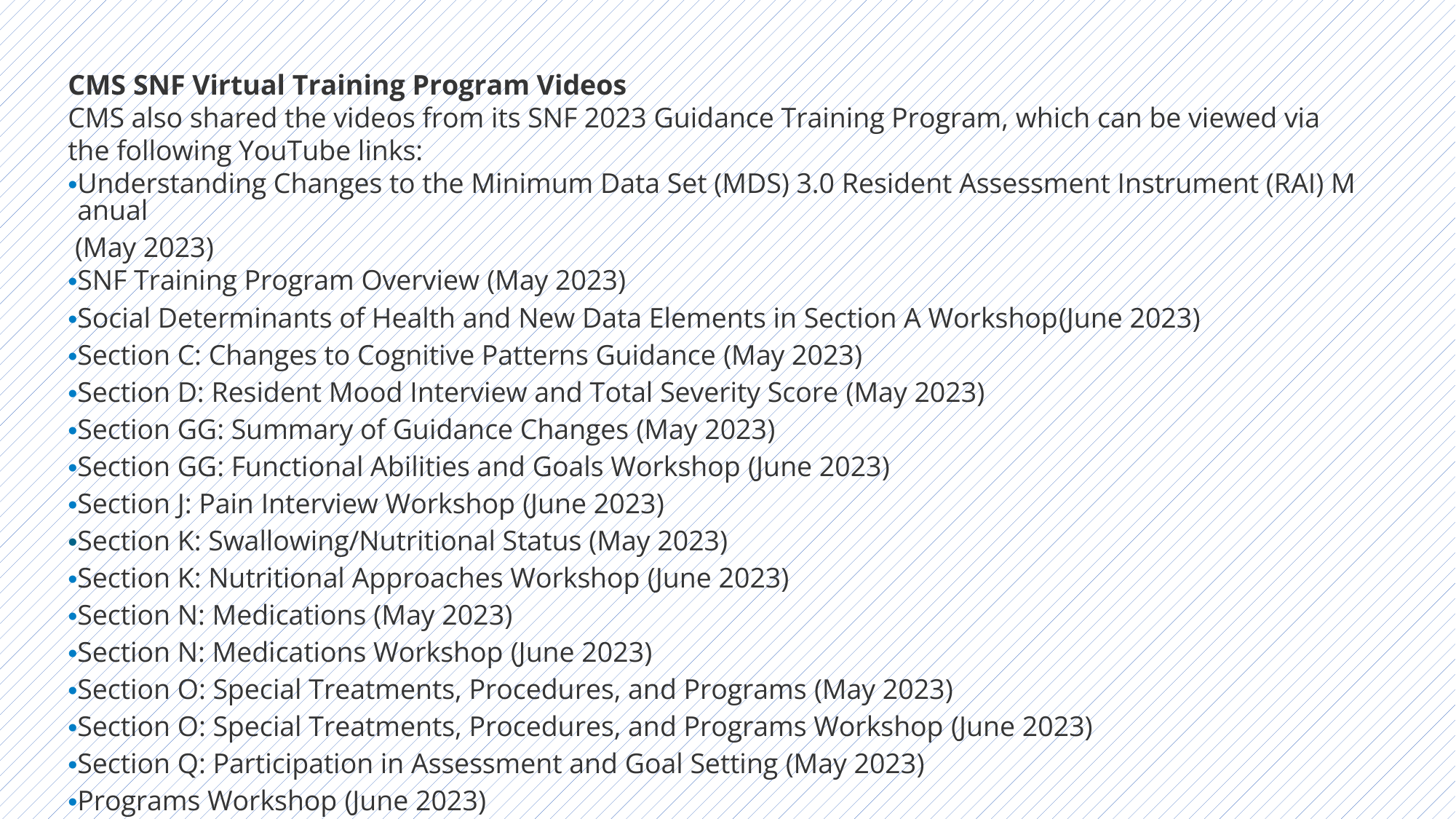

CMS SNF Virtual Training Program Videos
CMS also shared the videos from its SNF 2023 Guidance Training Program, which can be viewed via the following YouTube links:
Understanding Changes to the Minimum Data Set (MDS) 3.0 Resident Assessment Instrument (RAI) Manual (May 2023)
SNF Training Program Overview (May 2023)
Social Determinants of Health and New Data Elements in Section A Workshop(June 2023)
Section C: Changes to Cognitive Patterns Guidance (May 2023)
Section D: Resident Mood Interview and Total Severity Score (May 2023)
Section GG: Summary of Guidance Changes (May 2023)
Section GG: Functional Abilities and Goals Workshop (June 2023)
Section J: Pain Interview Workshop (June 2023)
Section K: Swallowing/Nutritional Status (May 2023)
Section K: Nutritional Approaches Workshop (June 2023)
Section N: Medications (May 2023)
Section N: Medications Workshop (June 2023)
Section O: Special Treatments, Procedures, and Programs (May 2023)
Section O: Special Treatments, Procedures, and Programs Workshop (June 2023)
Section Q: Participation in Assessment and Goal Setting (May 2023)
Programs Workshop (June 2023)